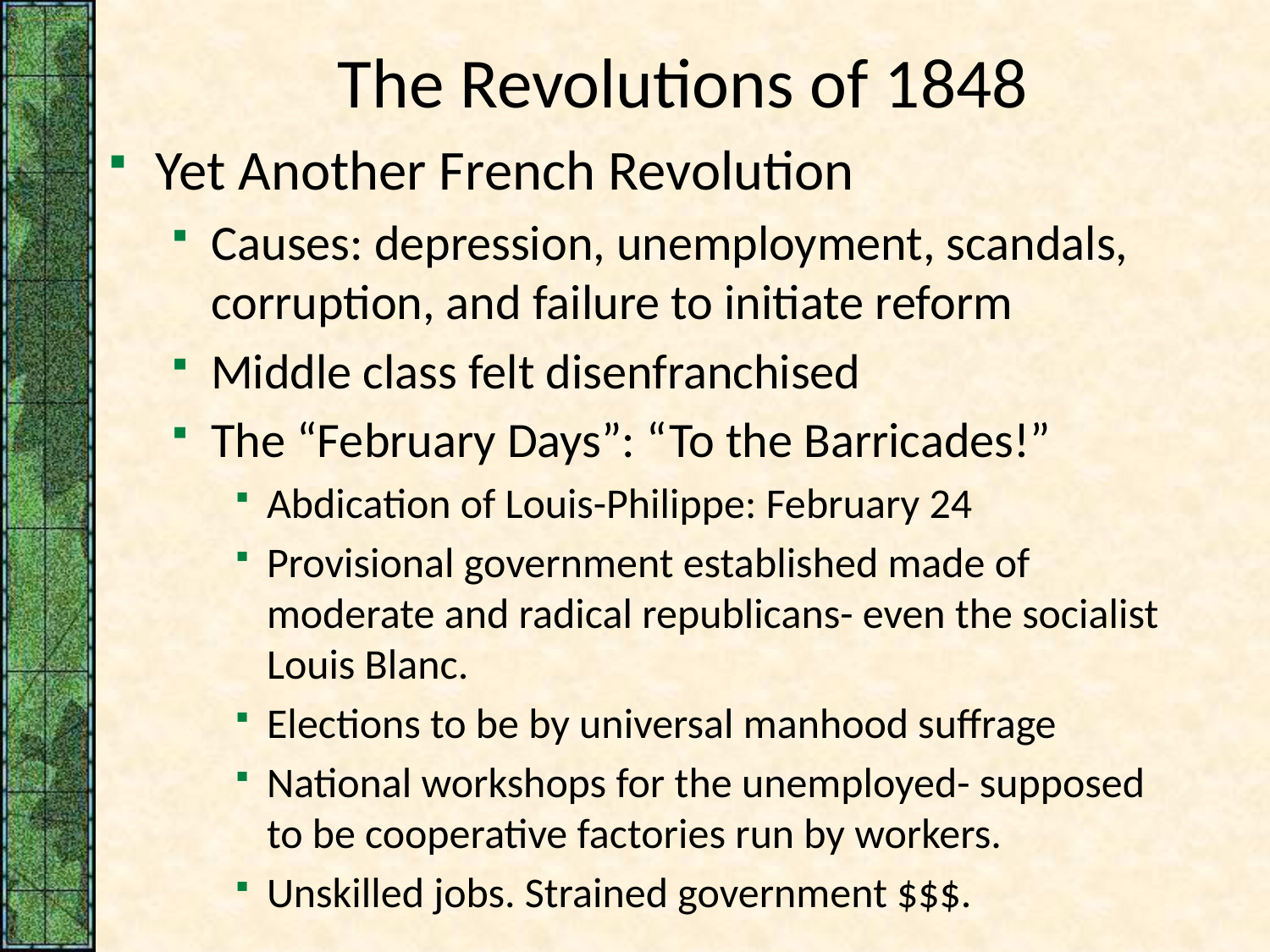

# The Revolutions of 1848
Yet Another French Revolution
Causes: depression, unemployment, scandals, corruption, and failure to initiate reform
Middle class felt disenfranchised
The “February Days”: “To the Barricades!”
Abdication of Louis-Philippe: February 24
Provisional government established made of moderate and radical republicans- even the socialist Louis Blanc.
Elections to be by universal manhood suffrage
National workshops for the unemployed- supposed to be cooperative factories run by workers.
Unskilled jobs. Strained government $$$.